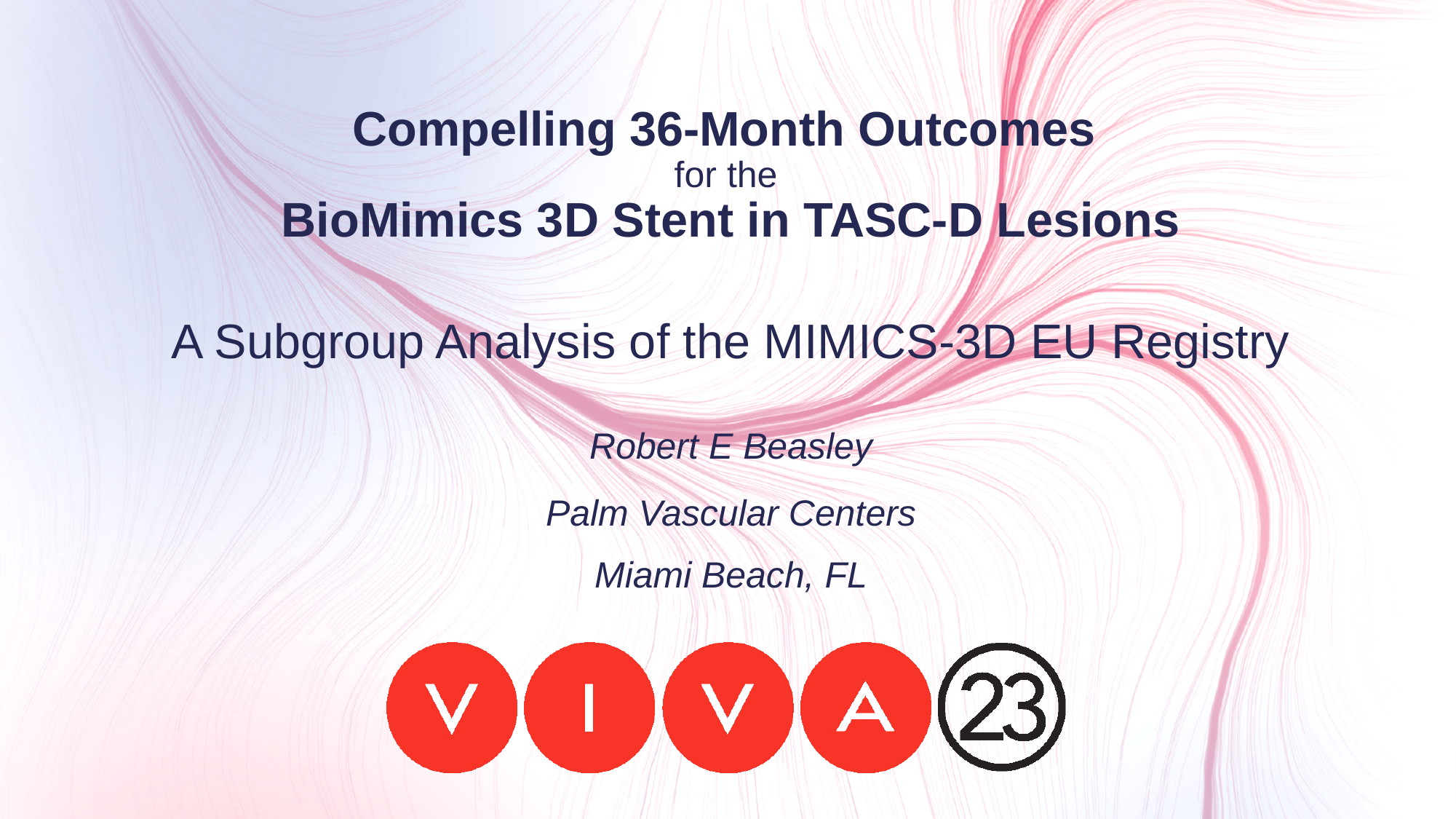

# Compelling 36-Month Outcomes for the BioMimics 3D Stent in TASC-D Lesions
A Subgroup Analysis of the MIMICS-3D EU Registry

Robert E Beasley
Palm Vascular Centers
Miami Beach, FL